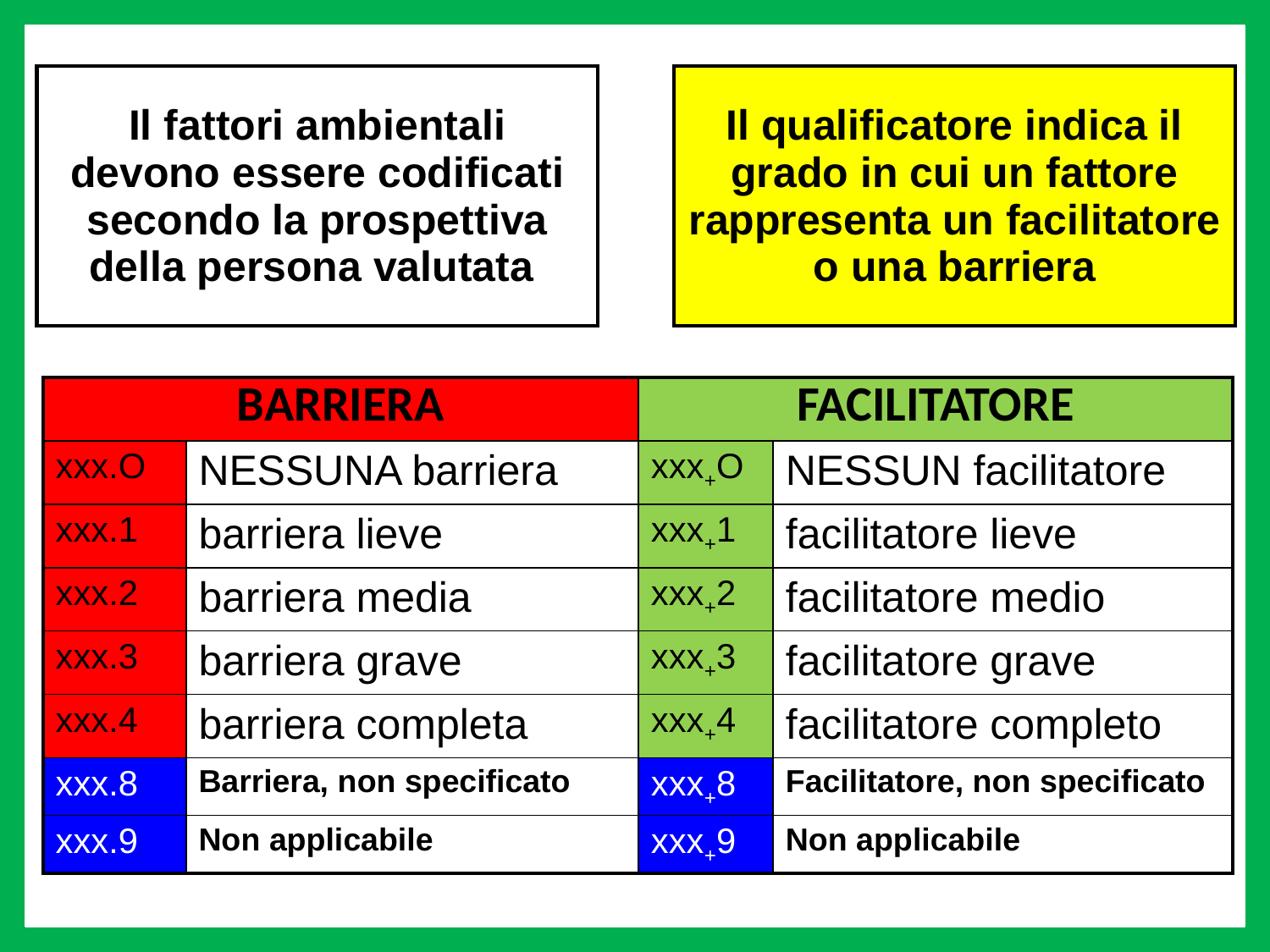

| Il fattori ambientali devono essere codificati secondo la prospettiva della persona valutata |
| --- |
| Il qualificatore indica il grado in cui un fattore rappresenta un facilitatore o una barriera |
| --- |
| BARRIERA |  | FACILITATORE |  |
| --- | --- | --- | --- |
| xxx.O | NESSUNA barriera | xxx+O | NESSUN facilitatore |
| xxx.1 | barriera lieve | xxx+1 | facilitatore lieve |
| xxx.2 | barriera media | xxx+2 | facilitatore medio |
| xxx.3 | barriera grave | xxx+3 | facilitatore grave |
| xxx.4 | barriera completa | xxx+4 | facilitatore completo |
| xxx.8 | Barriera, non specificato | xxx+8 | Facilitatore, non specificato |
| xxx.9 | Non applicabile | xxx+9 | Non applicabile |